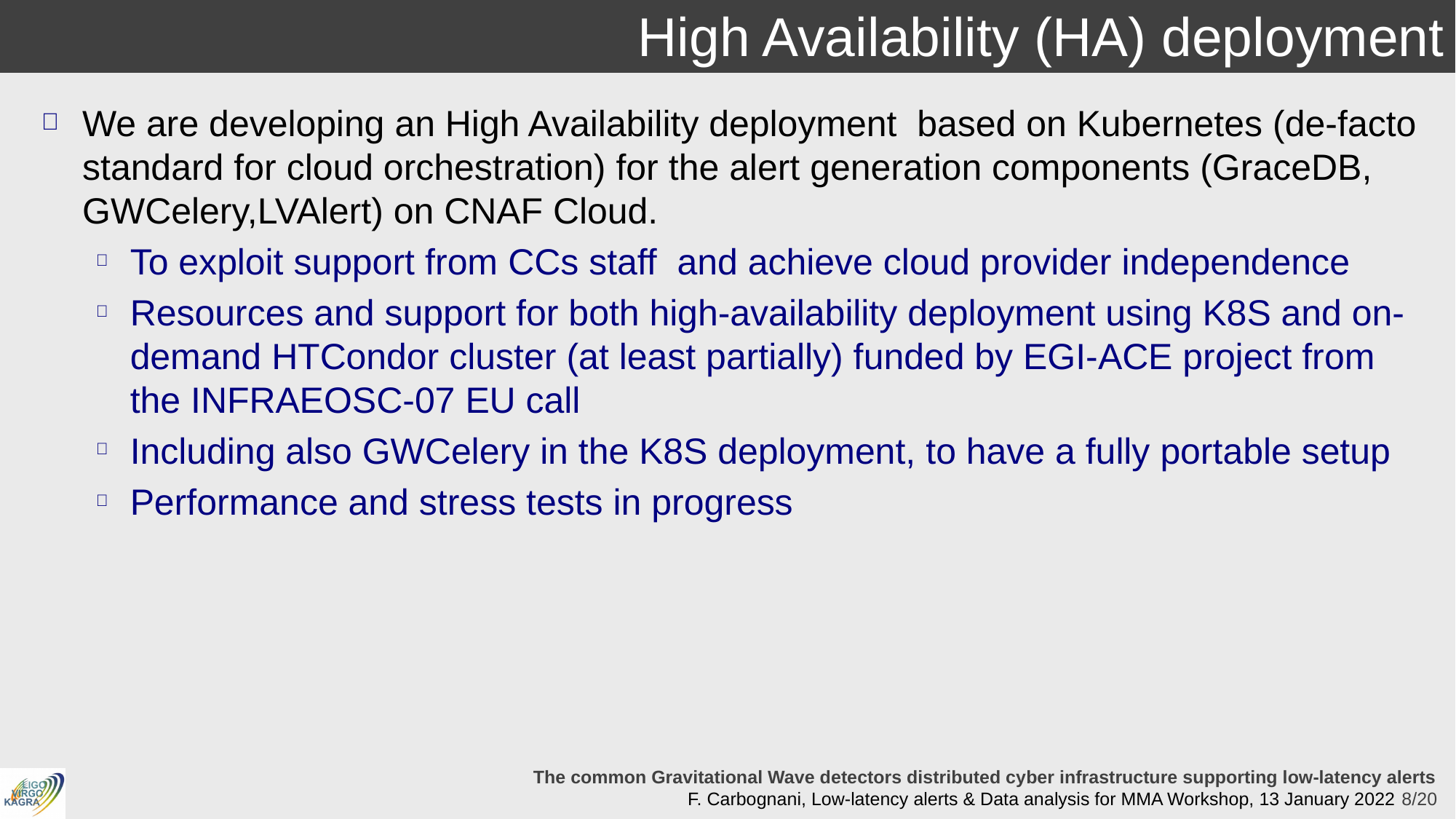

# High Availability (HA) deployment
We are developing an High Availability deployment  based on Kubernetes (de-facto standard for cloud orchestration) for the alert generation components (GraceDB, GWCelery,LVAlert) on CNAF Cloud.
To exploit support from CCs staff  and achieve cloud provider independence
Resources and support for both high-availability deployment using K8S and on-demand HTCondor cluster (at least partially) funded by EGI-ACE project from the INFRAEOSC-07 EU call
Including also GWCelery in the K8S deployment, to have a fully portable setup
Performance and stress tests in progress